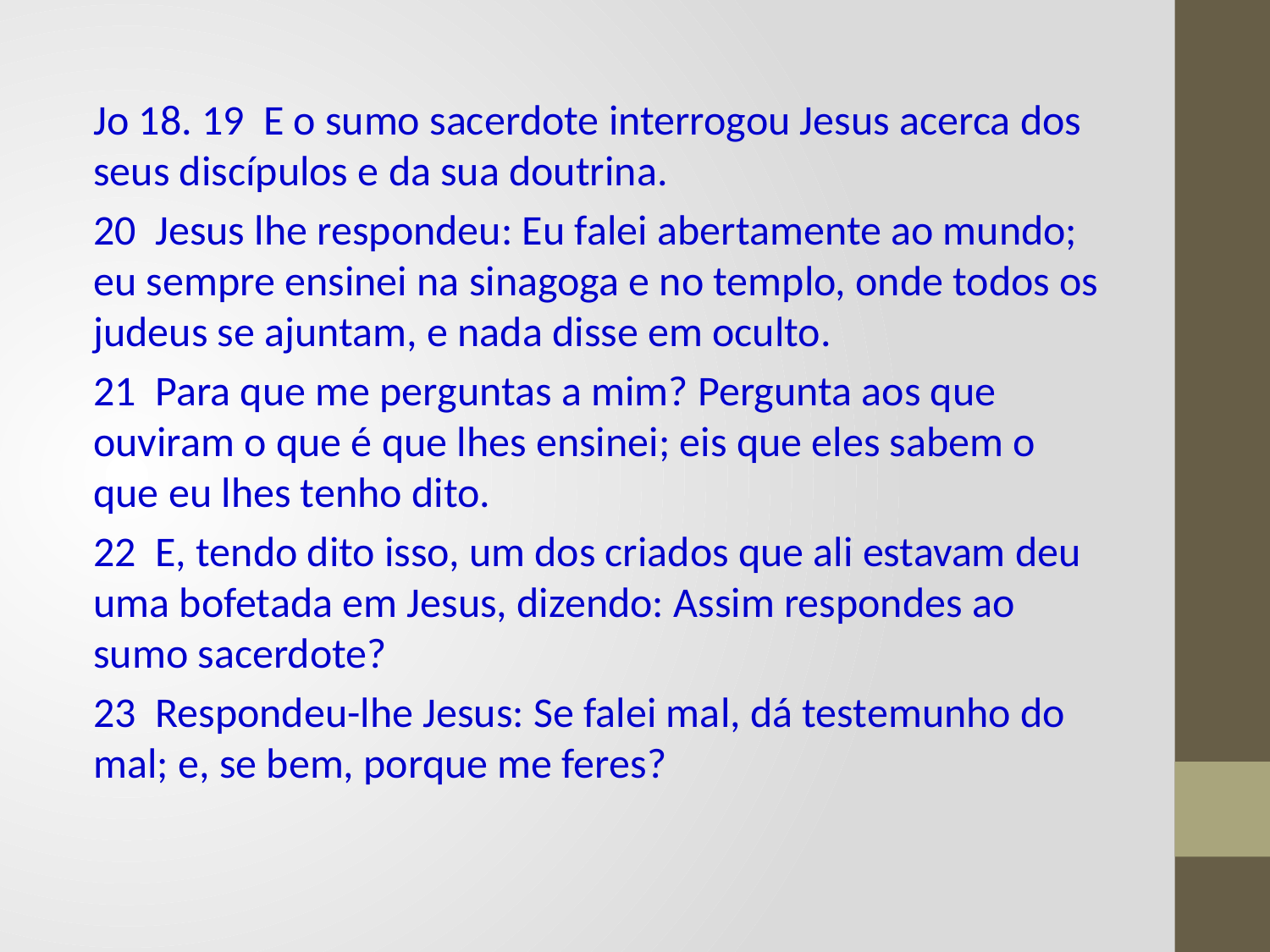

Jo 18. 19  E o sumo sacerdote interrogou Jesus acerca dos seus discípulos e da sua doutrina.
20  Jesus lhe respondeu: Eu falei abertamente ao mundo; eu sempre ensinei na sinagoga e no templo, onde todos os judeus se ajuntam, e nada disse em oculto.
21  Para que me perguntas a mim? Pergunta aos que ouviram o que é que lhes ensinei; eis que eles sabem o que eu lhes tenho dito.
22  E, tendo dito isso, um dos criados que ali estavam deu uma bofetada em Jesus, dizendo: Assim respondes ao sumo sacerdote?
23  Respondeu-lhe Jesus: Se falei mal, dá testemunho do mal; e, se bem, porque me feres?